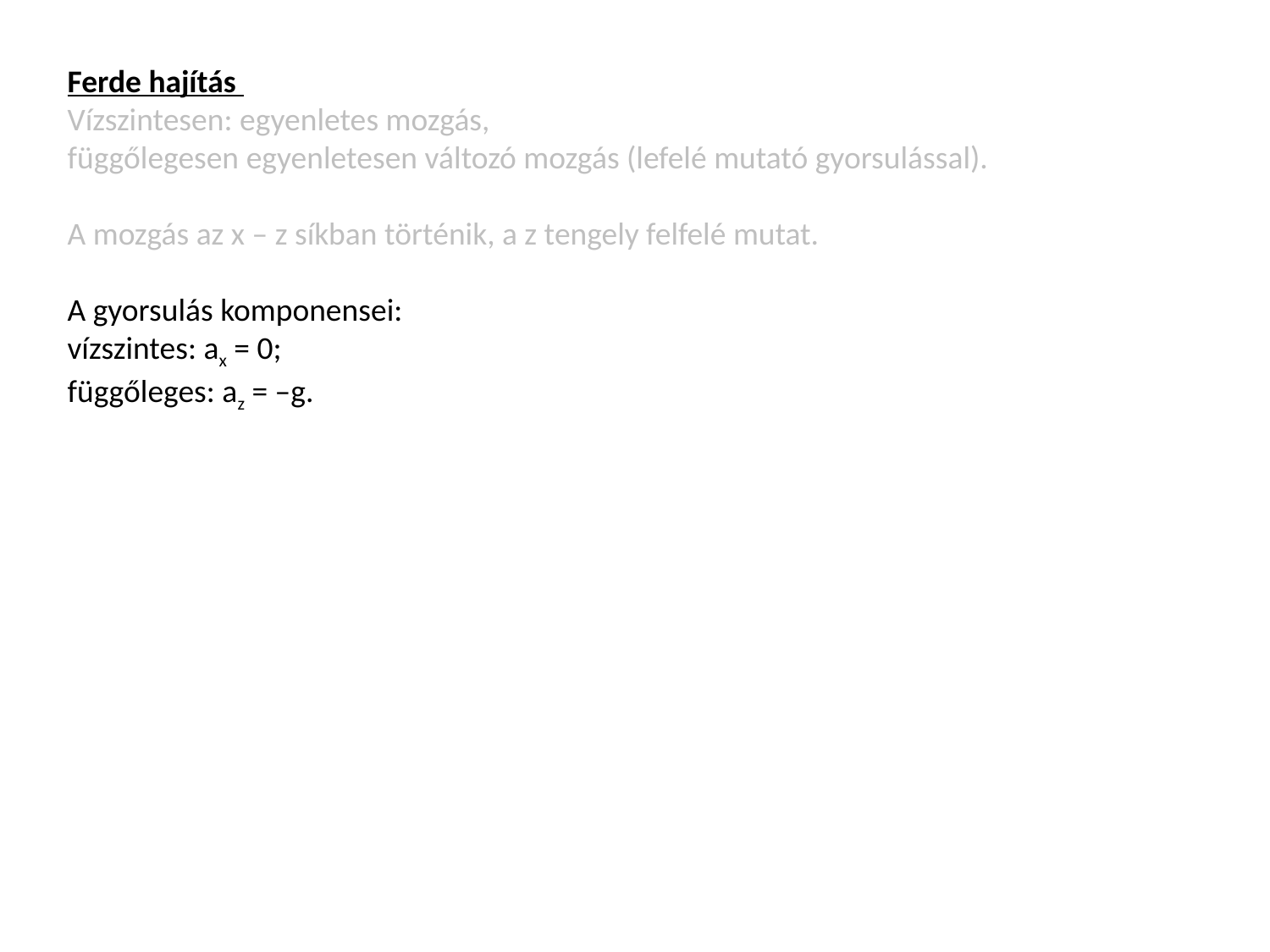

Ferde hajítás
Vízszintesen: egyenletes mozgás,
függőlegesen egyenletesen változó mozgás (lefelé mutató gyorsulással).

A mozgás az x – z síkban történik, a z tengely felfelé mutat.

A gyorsulás komponensei:
vízszintes: ax = 0;
függőleges: az = –g.